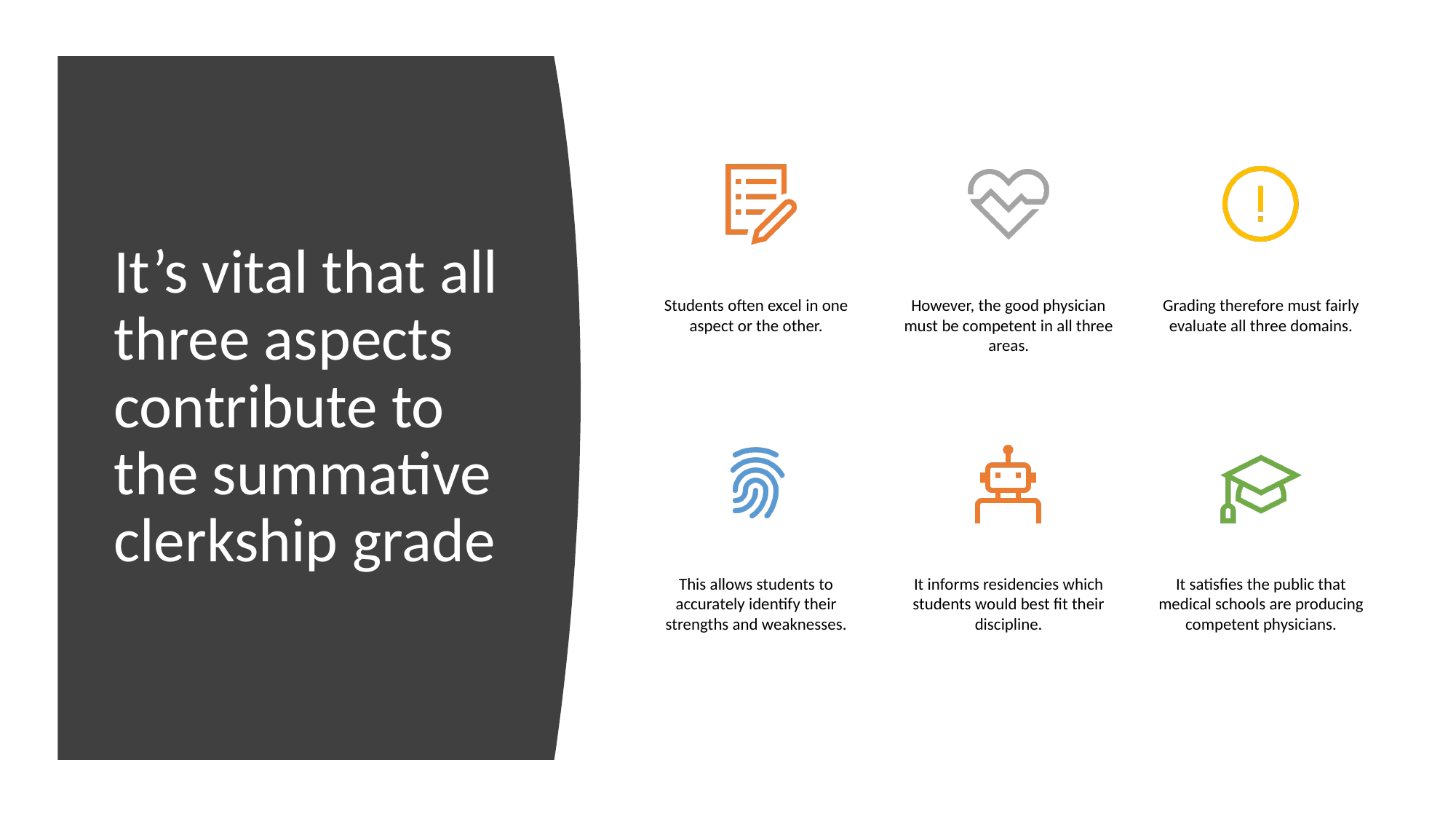

Students often excel in one aspect or the other.
However, the good physician must be competent in all three areas.
Grading therefore must fairly evaluate all three domains.
This allows students to accurately identify their strengths and weaknesses.
It informs residencies which students would best fit their discipline.
It satisfies the public that medical schools are producing competent physicians.

# It’s vital that all three aspects contribute to the summative clerkship grade